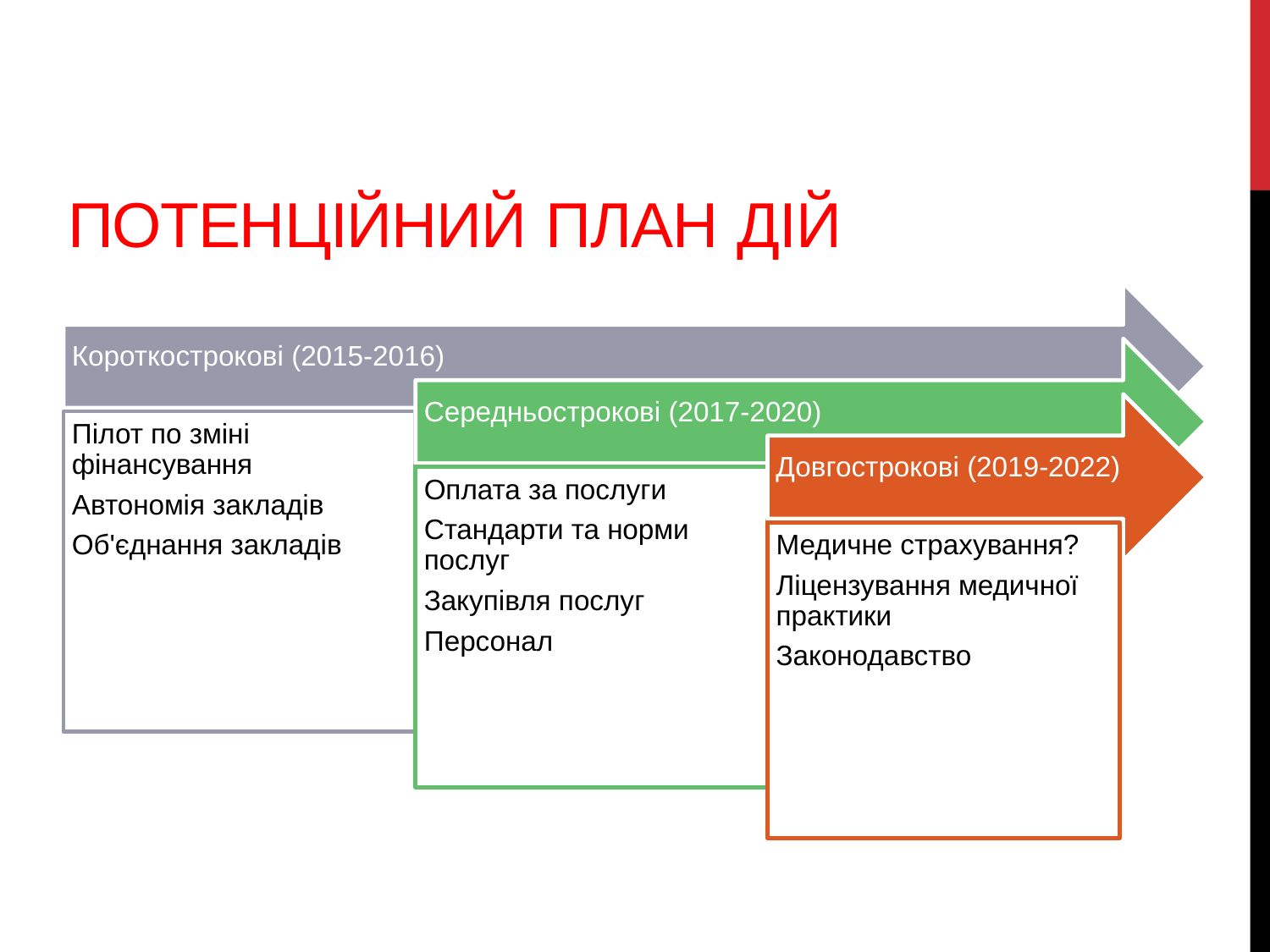

# Потенційний план дій
Короткострокові (2015-2016)
Пілот по зміні фінансування
Автономія закладів
Об'єднання закладів
Середньострокові (2017-2020)
Оплата за послуги
Стандарти та норми послуг
Закупівля послуг
Персонал

Довгострокові (2019-2022)
Медичне страхування?
Ліцензування медичної практики
Законодавство